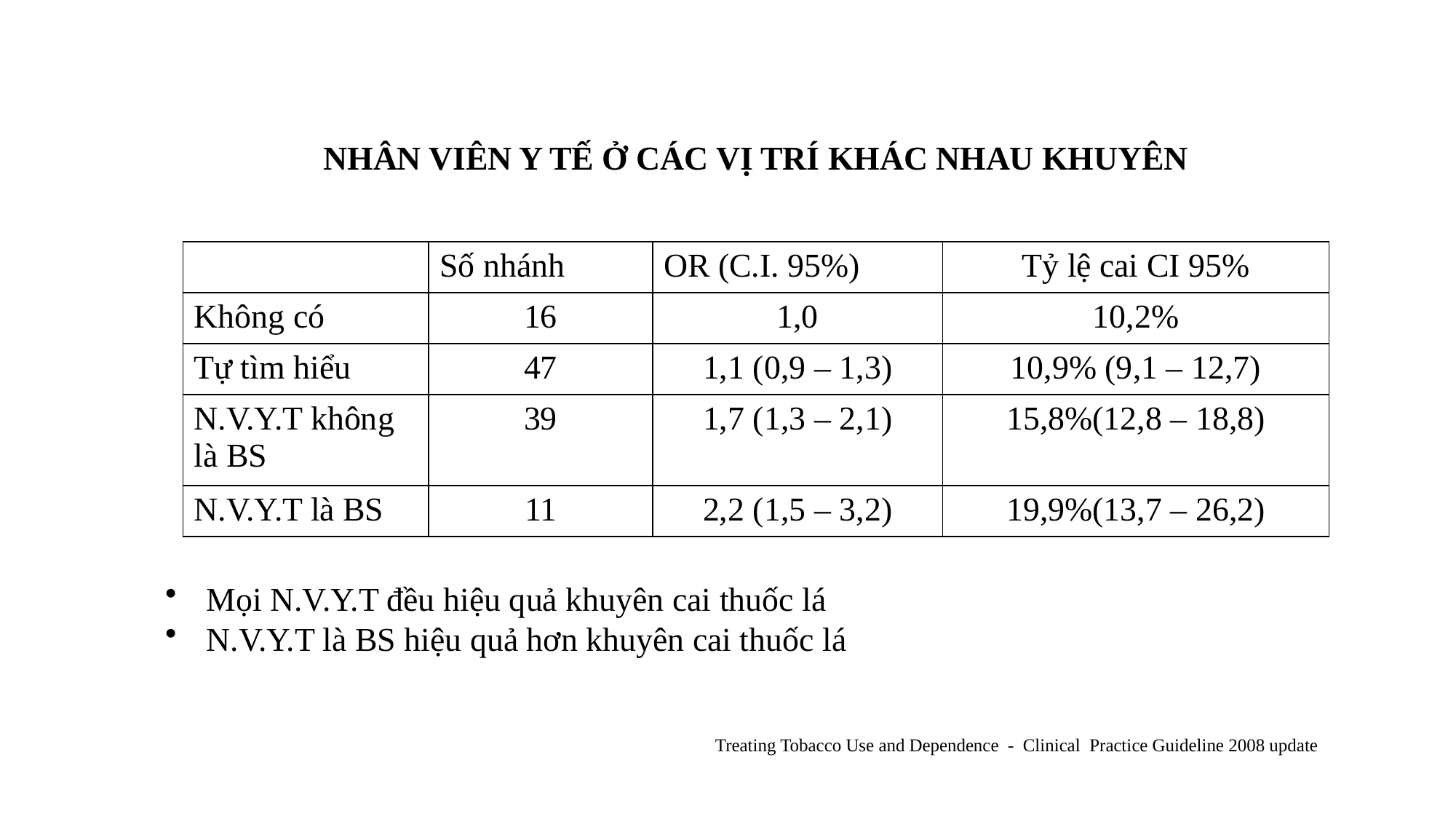

NHÂN VIÊN Y TẾ Ở CÁC VỊ TRÍ KHÁC NHAU KHUYÊN
|  | Số nhánh | OR (C.I. 95%) | Tỷ lệ cai CI 95% |
| --- | --- | --- | --- |
| Không có | 16 | 1,0 | 10,2% |
| Tự tìm hiểu | 47 | 1,1 (0,9 – 1,3) | 10,9% (9,1 – 12,7) |
| N.V.Y.T không là BS | 39 | 1,7 (1,3 – 2,1) | 15,8%(12,8 – 18,8) |
| N.V.Y.T là BS | 11 | 2,2 (1,5 – 3,2) | 19,9%(13,7 – 26,2) |
Mọi N.V.Y.T đều hiệu quả khuyên cai thuốc lá
N.V.Y.T là BS hiệu quả hơn khuyên cai thuốc lá
Treating Tobacco Use and Dependence  -  Clinical  Practice Guideline 2008 update